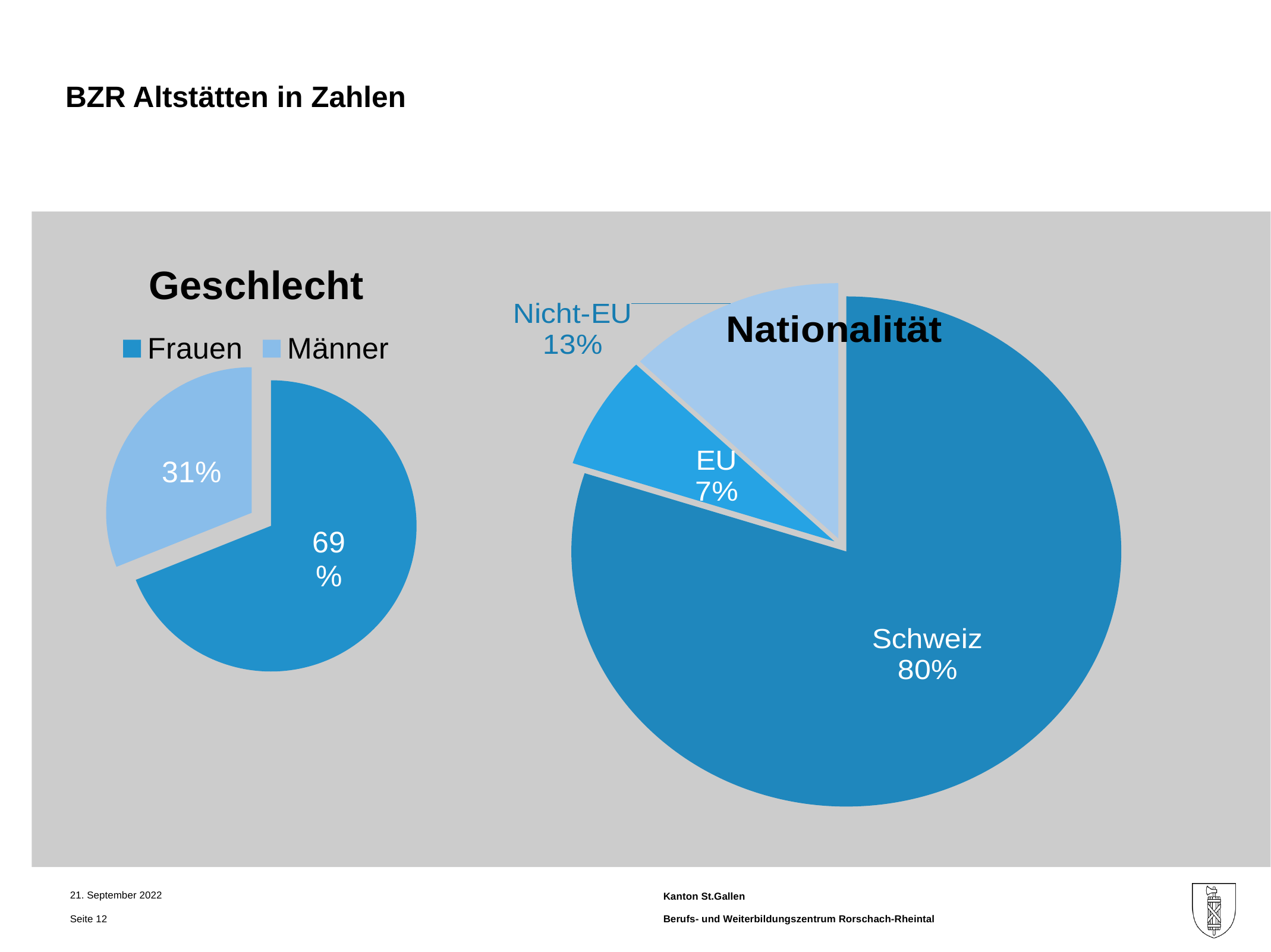

BZR Altstätten in Zahlen

### Chart:

| Category | Geschlecht |
|---|---|
| Frauen | 382.0 |
| Männer | 172.0 |

[unsupported chart]

21. September 2022
Seite 12
Berufs- und Weiterbildungszentrum Rorschach-Rheintal